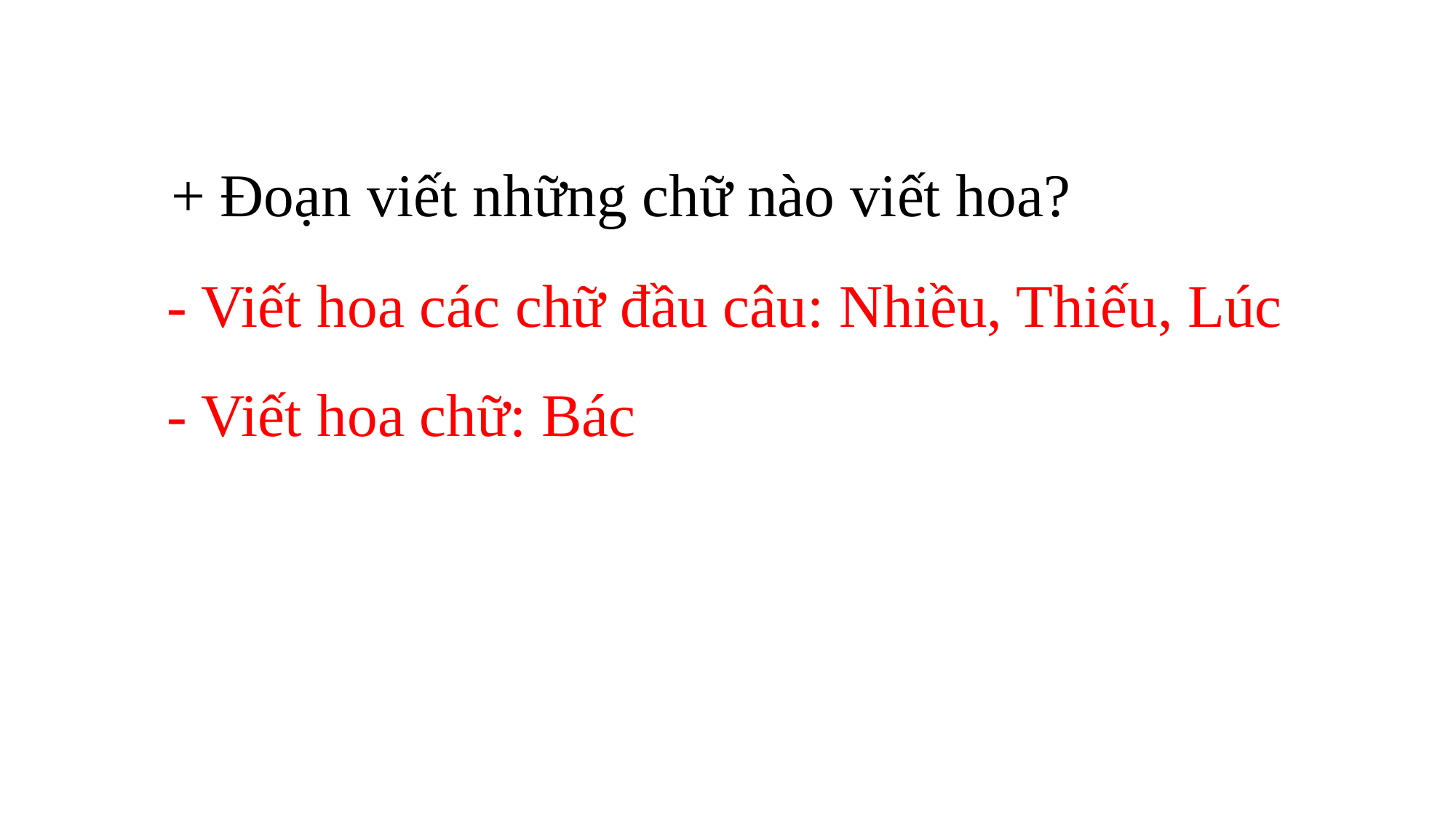

+ Đoạn viết những chữ nào viết hoa?
- Viết hoa các chữ đầu câu: Nhiều, Thiếu, Lúc
- Viết hoa chữ: Bác